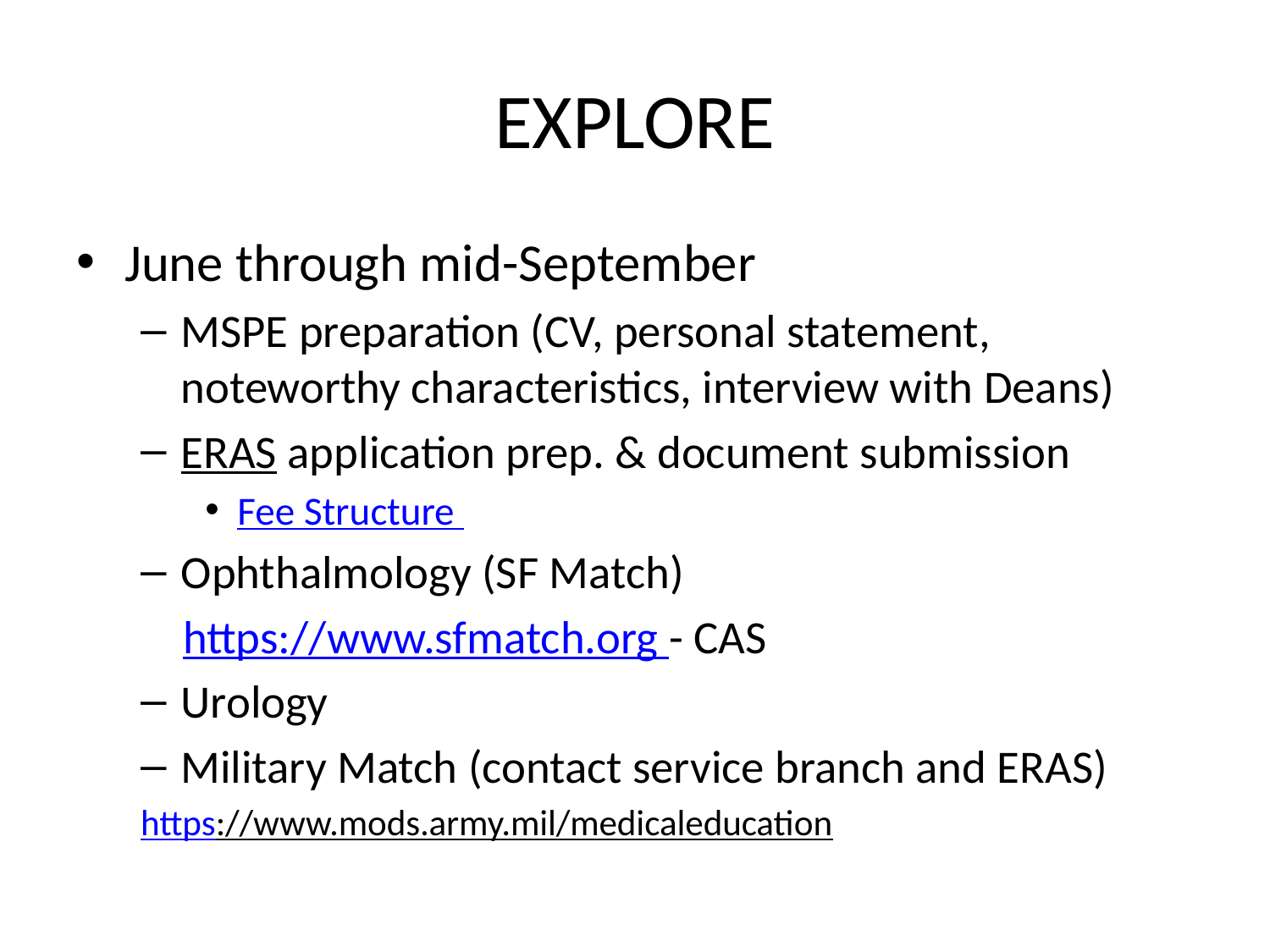

# EXPLORE
June through mid-September
MSPE preparation (CV, personal statement, noteworthy characteristics, interview with Deans)
ERAS application prep. & document submission
Fee Structure
Ophthalmology (SF Match)
    https://www.sfmatch.org - CAS
Urology
Military Match (contact service branch and ERAS)
https://www.mods.army.mil/medicaleducation